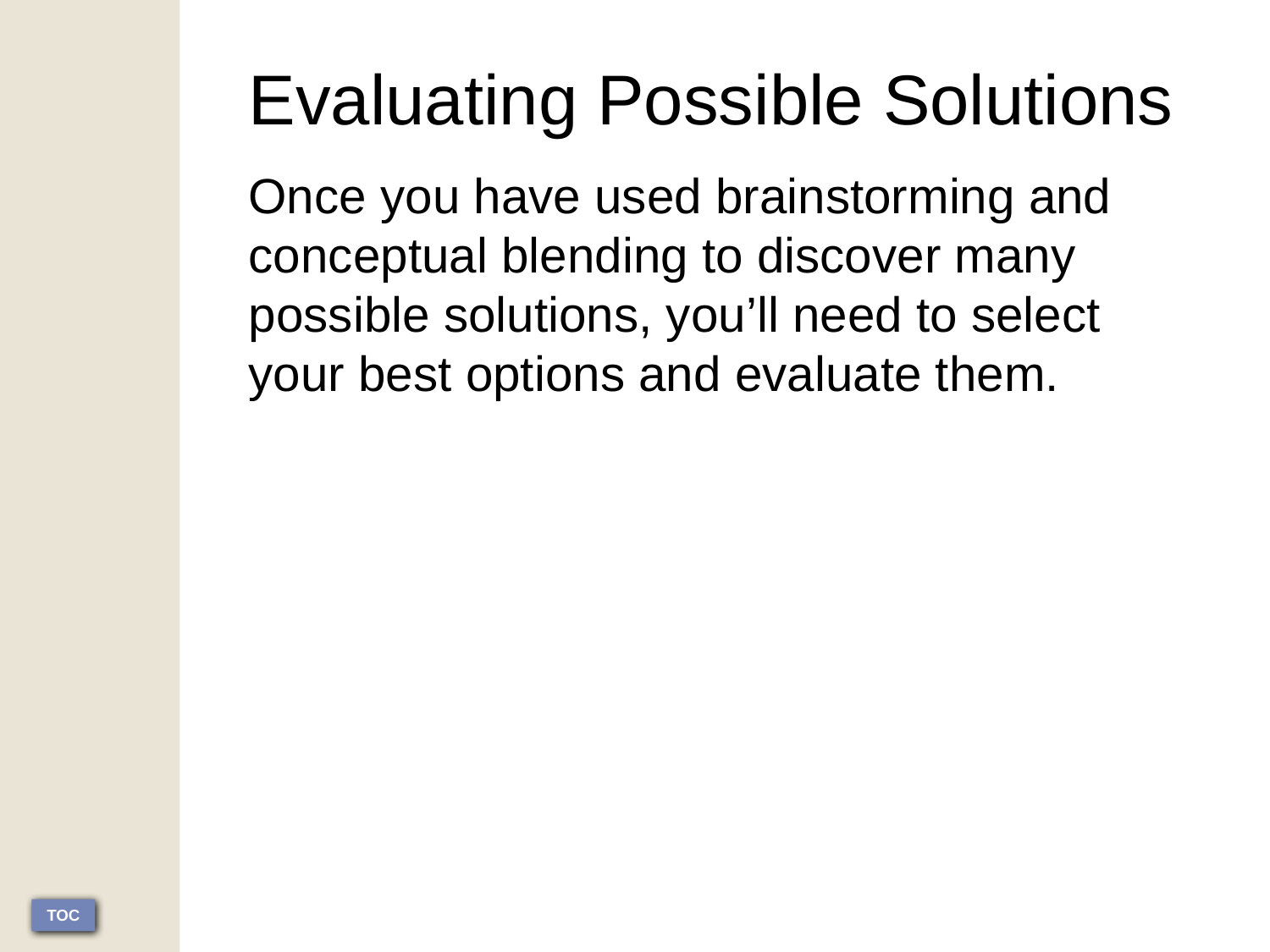

Evaluating Possible Solutions
Once you have used brainstorming and conceptual blending to discover many possible solutions, you’ll need to select your best options and evaluate them.